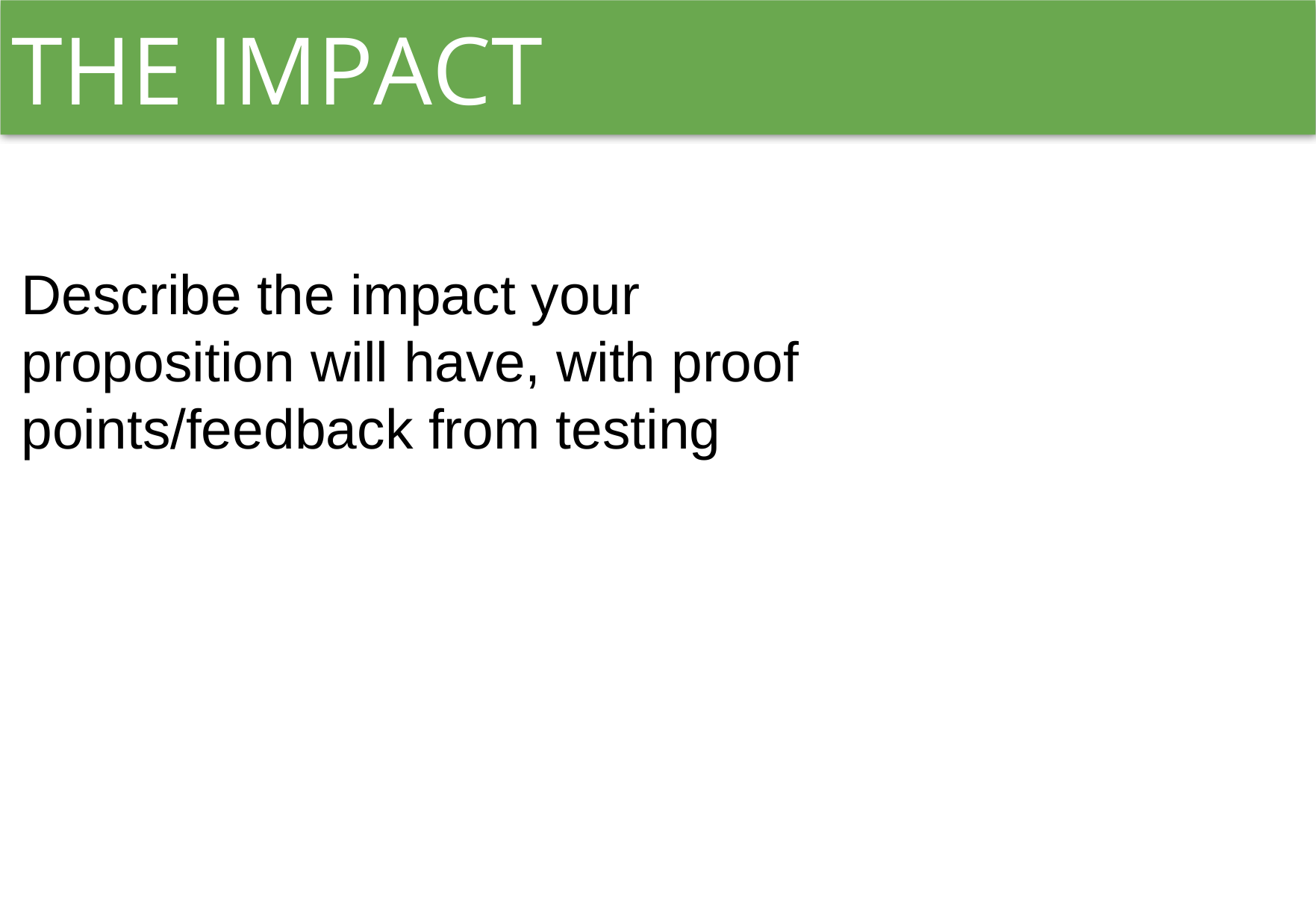

THE IMPACT
Describe the impact your proposition will have, with proof points/feedback from testing